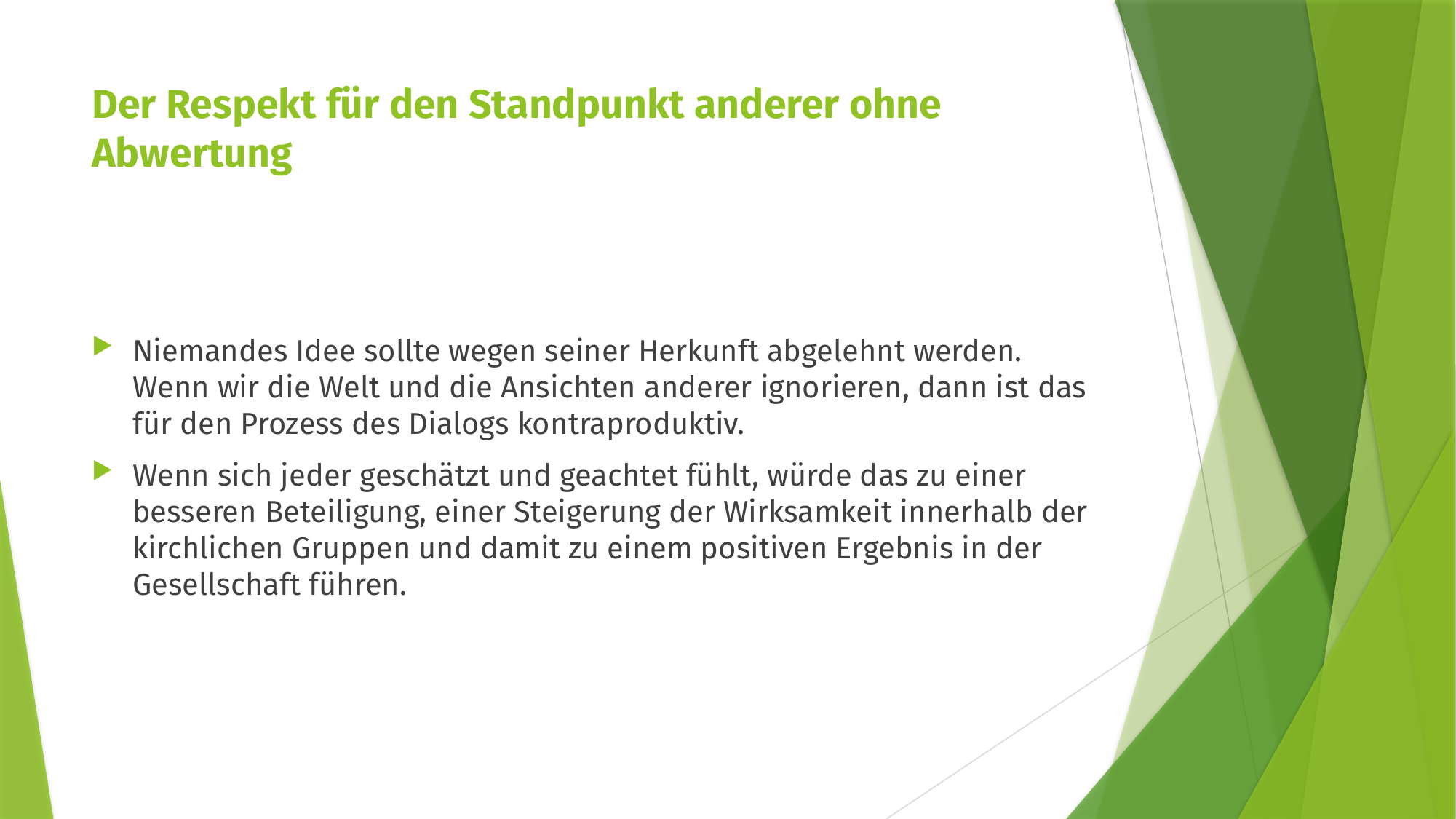

# Der Respekt für den Standpunkt anderer ohne Abwertung
Niemandes Idee sollte wegen seiner Herkunft abgelehnt werden.
Wenn wir die Welt und die Ansichten anderer ignorieren, dann ist das für den Prozess des Dialogs kontraproduktiv.
Wenn sich jeder geschätzt und geachtet fühlt, würde das zu einer besseren Beteiligung, einer Steigerung der Wirksamkeit innerhalb der kirchlichen Gruppen und damit zu einem positiven Ergebnis in der Gesellschaft führen.